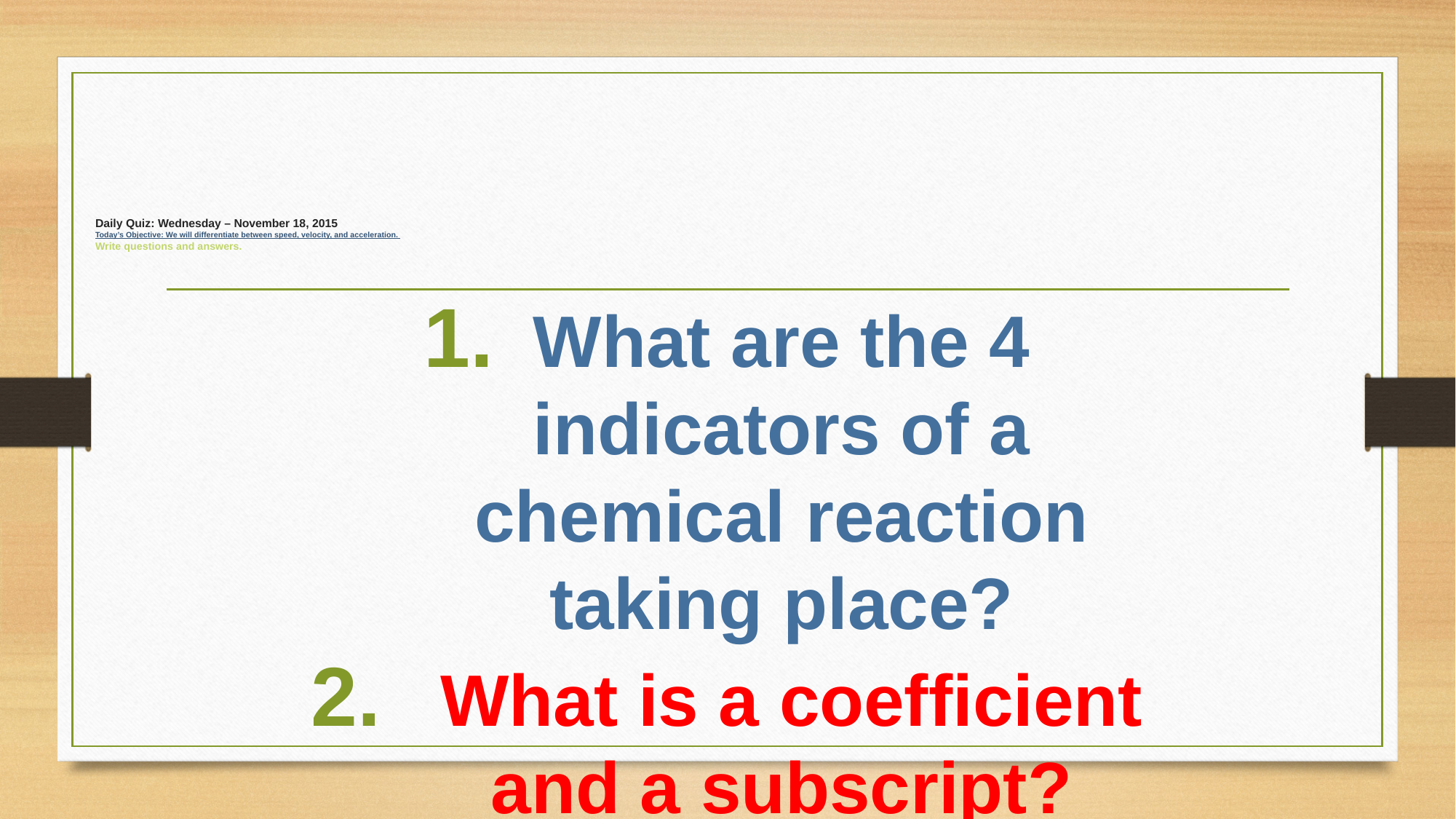

# Daily Quiz: Wednesday – November 18, 2015 Today’s Objective: We will differentiate between speed, velocity, and acceleration. Write questions and answers.
What are the 4 indicators of a chemical reaction taking place?
 What is a coefficient and a subscript?